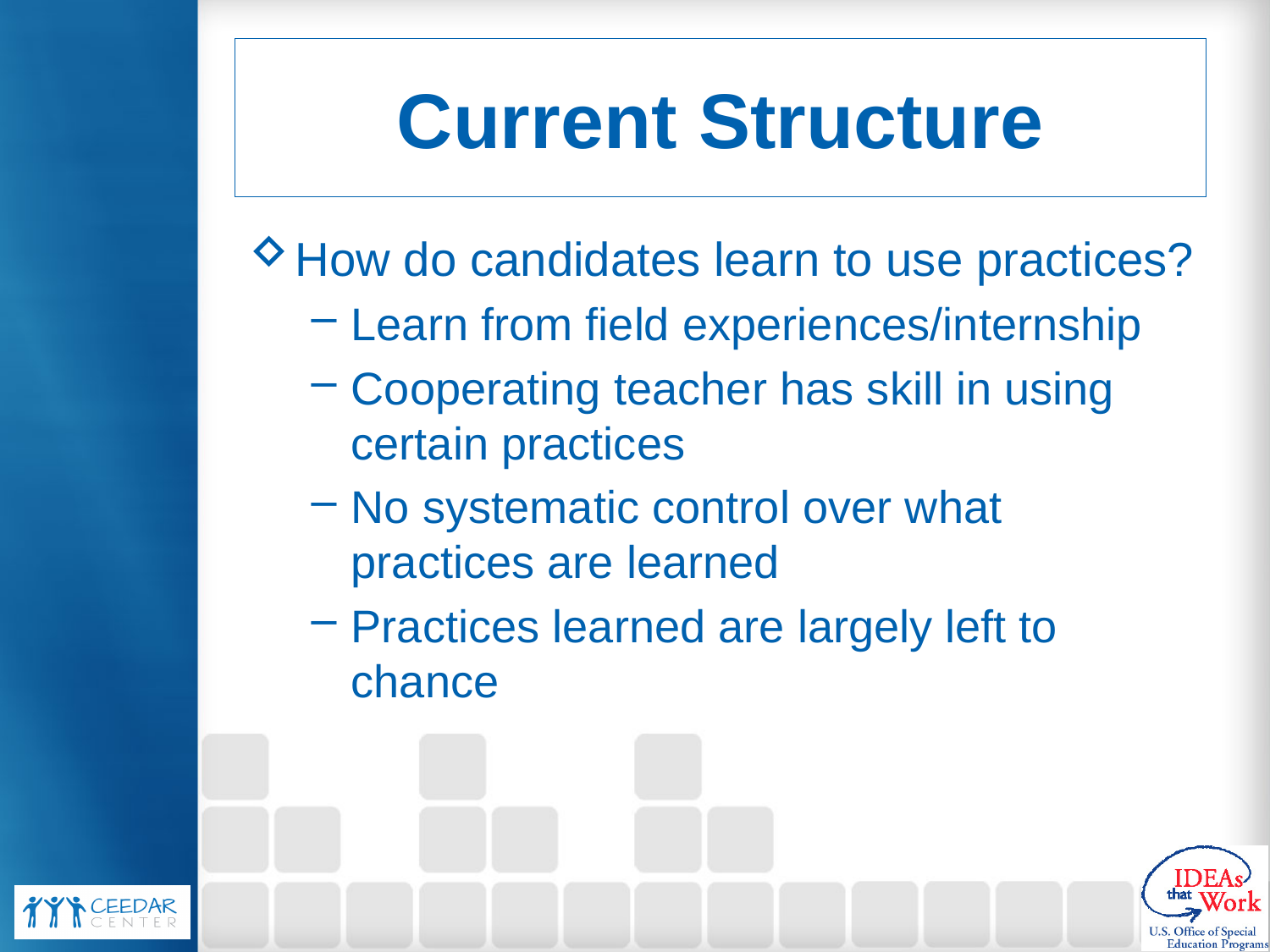

# Current Structure
How do candidates learn to use practices?
Learn from field experiences/internship
Cooperating teacher has skill in using certain practices
No systematic control over what practices are learned
Practices learned are largely left to chance